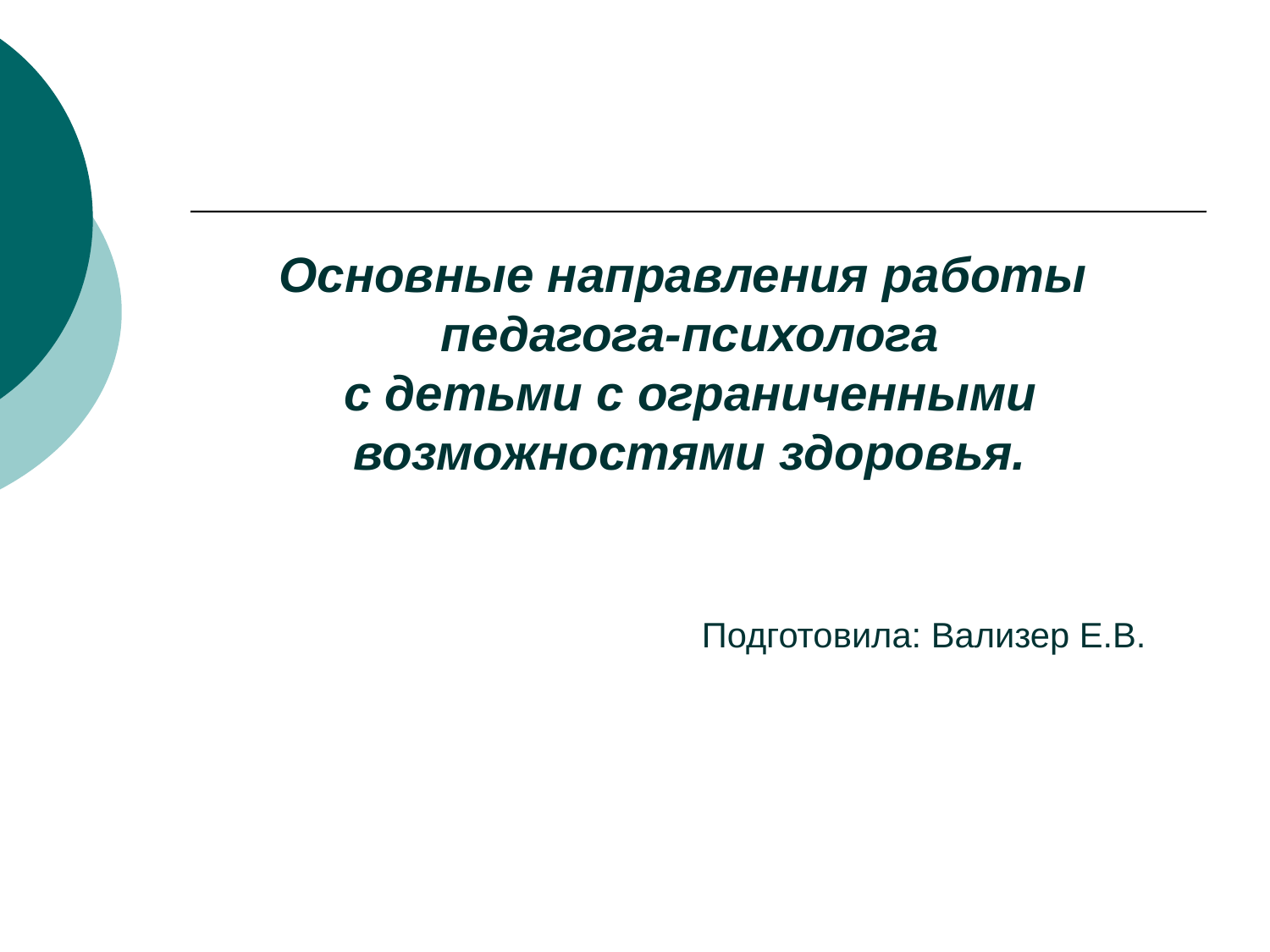

Основные направления работы
педагога-психолога
с детьми с ограниченными возможностями здоровья.

                                  Подготовила: Вализер Е.В.